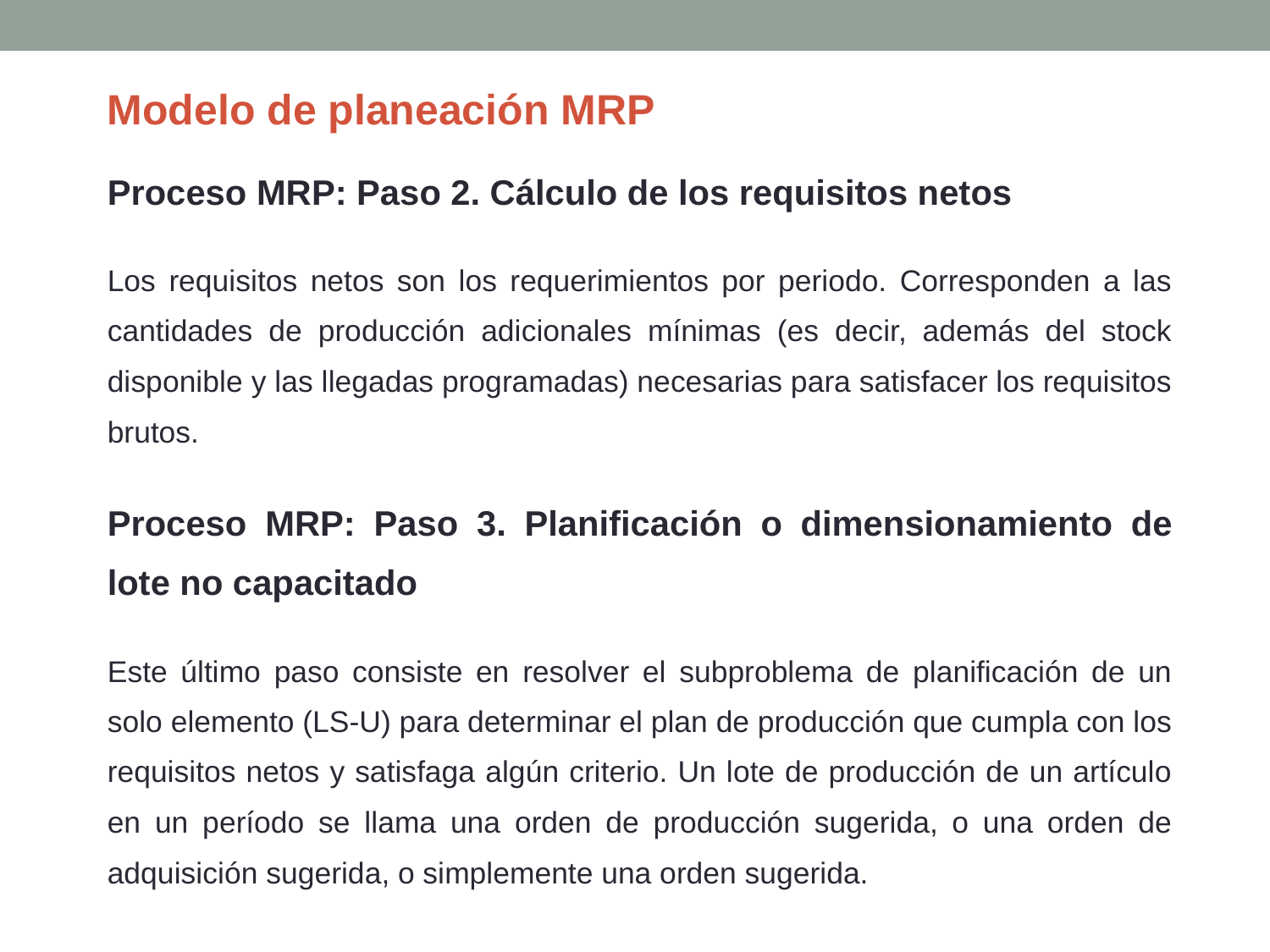

Modelo de planeación MRP
Proceso MRP: Paso 2. Cálculo de los requisitos netos
Los requisitos netos son los requerimientos por periodo. Corresponden a las cantidades de producción adicionales mínimas (es decir, además del stock disponible y las llegadas programadas) necesarias para satisfacer los requisitos brutos.
Proceso MRP: Paso 3. Planificación o dimensionamiento de lote no capacitado
Este último paso consiste en resolver el subproblema de planificación de un solo elemento (LS-U) para determinar el plan de producción que cumpla con los requisitos netos y satisfaga algún criterio. Un lote de producción de un artículo en un período se llama una orden de producción sugerida, o una orden de adquisición sugerida, o simplemente una orden sugerida.